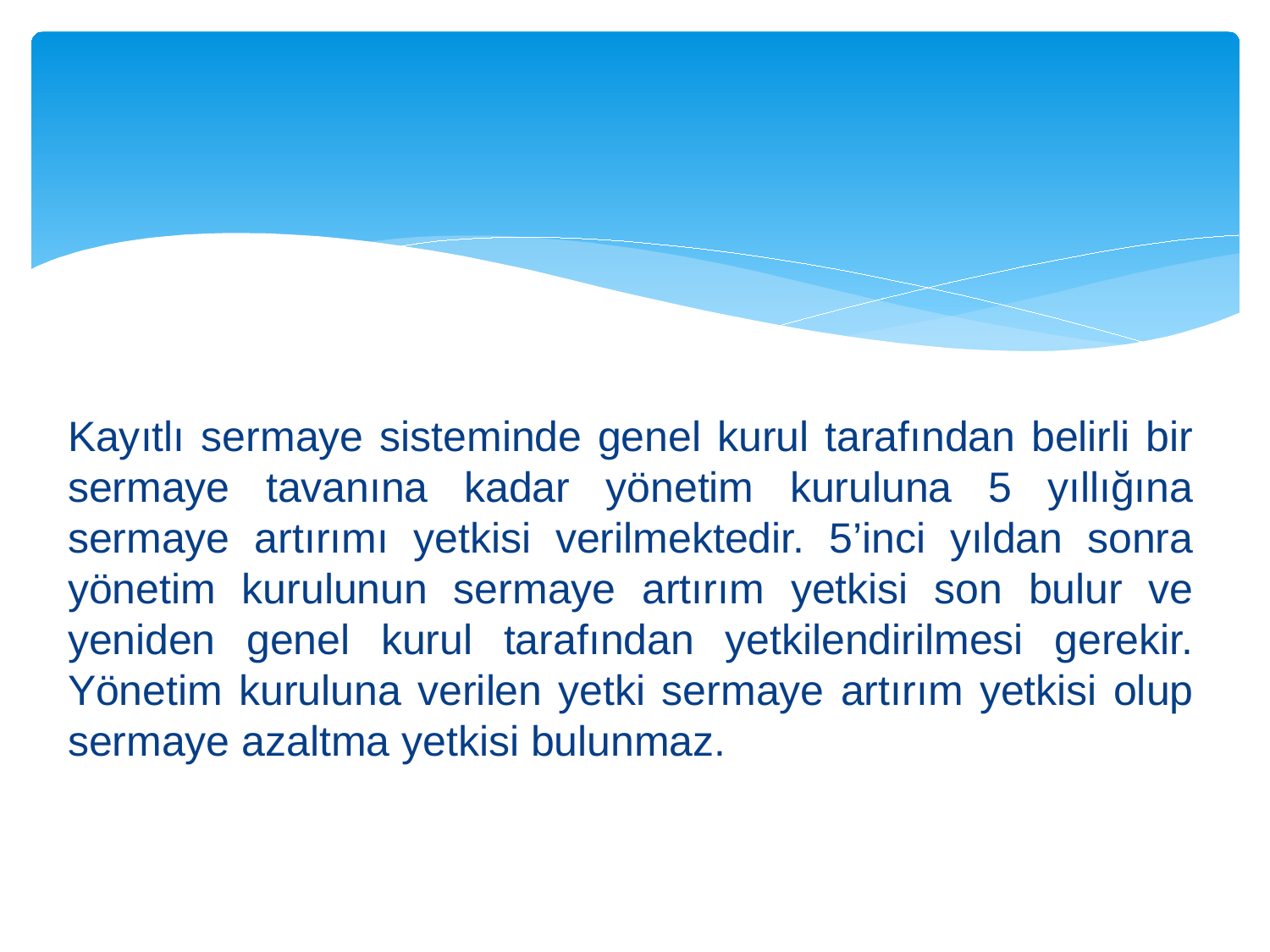

#

Kayıtlı sermaye sisteminde genel kurul tarafından belirli bir sermaye tavanına kadar yönetim kuruluna 5 yıllığına sermaye artırımı yetkisi verilmektedir. 5’inci yıldan sonra yönetim kurulunun sermaye artırım yetkisi son bulur ve yeniden genel kurul tarafından yetkilendirilmesi gerekir. Yönetim kuruluna verilen yetki sermaye artırım yetkisi olup sermaye azaltma yetkisi bulunmaz.